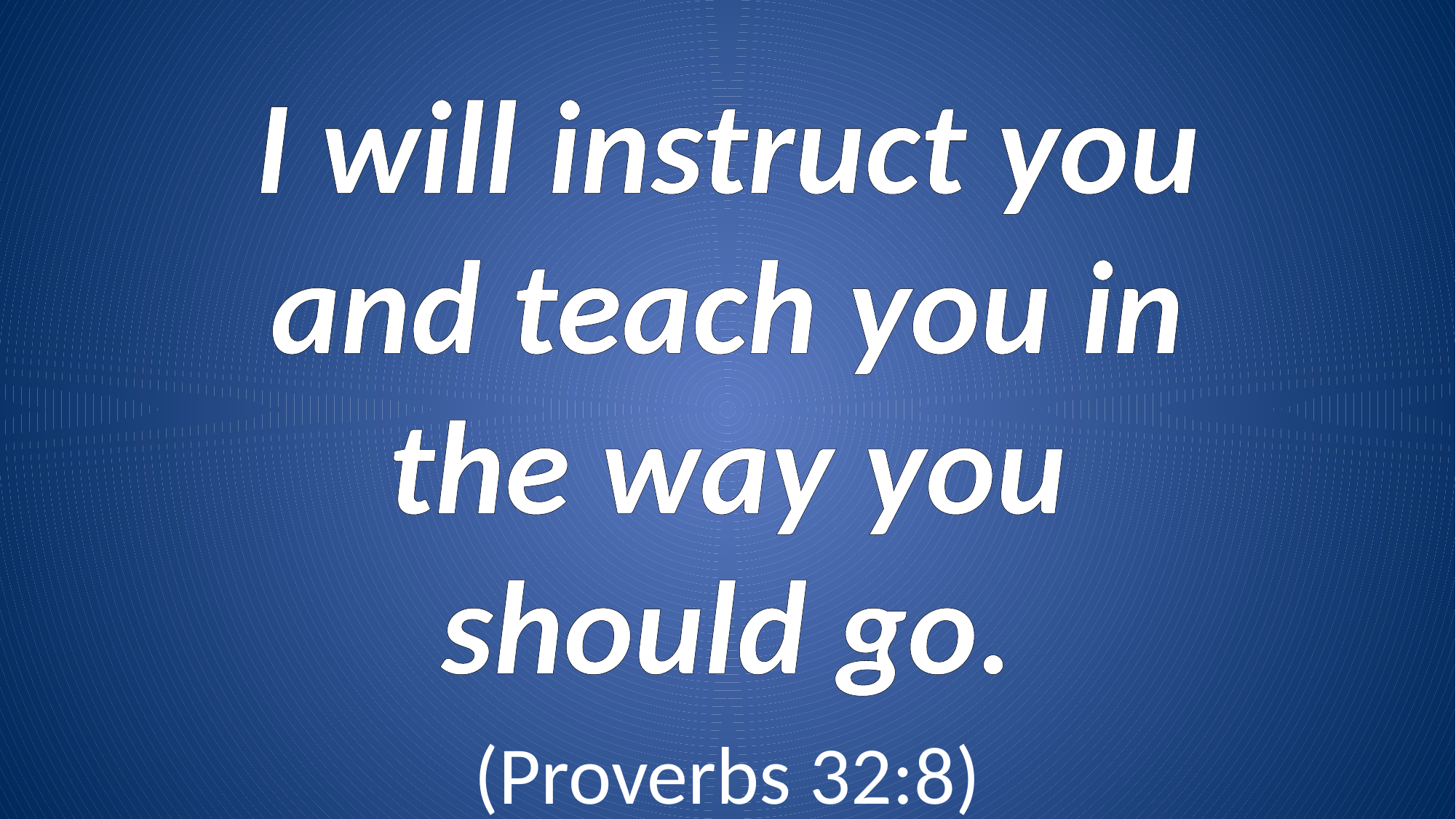

I will instruct you and teach you in the way you should go.

(Proverbs 32:8)